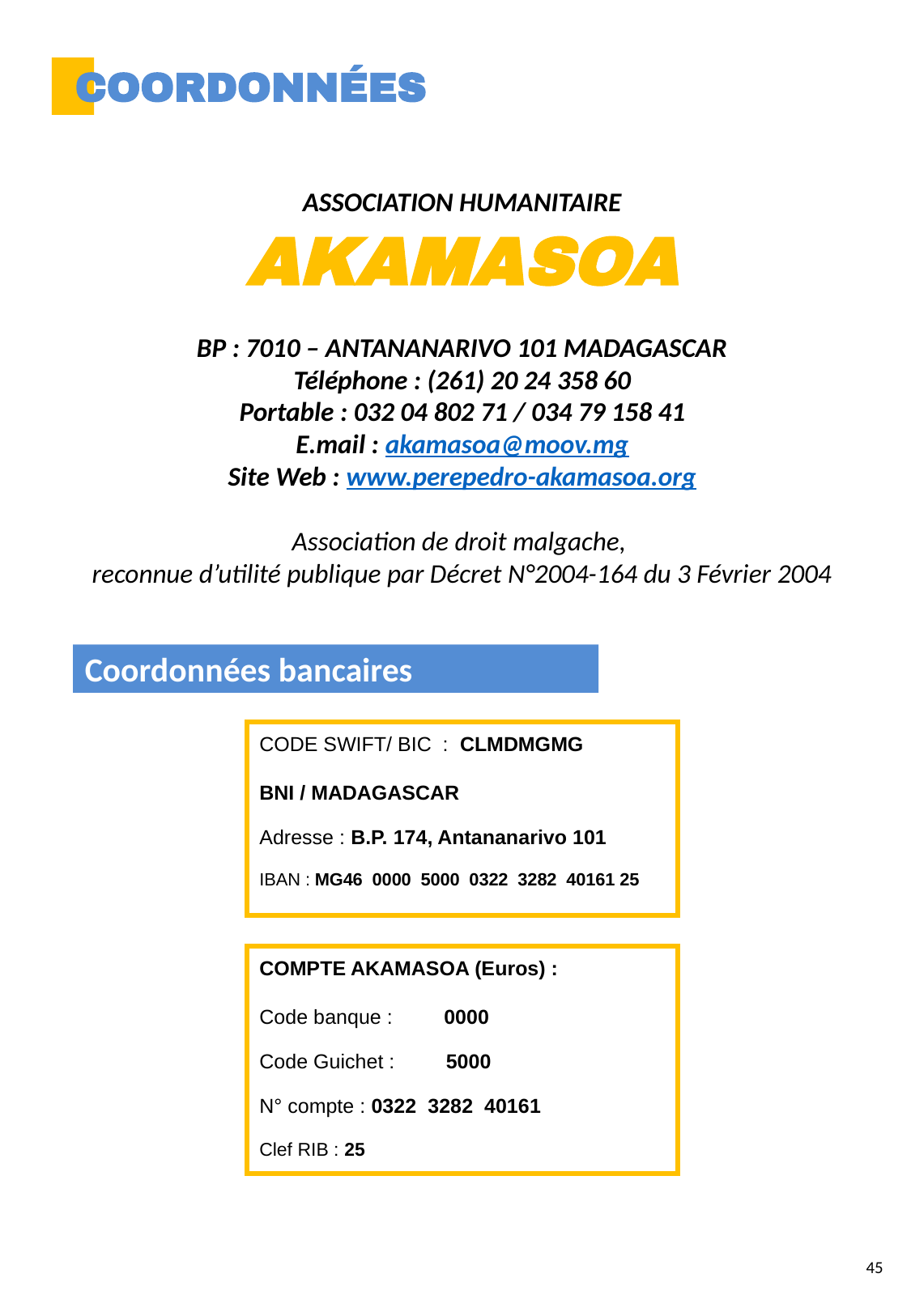

COORDONNÉES

ASSOCIATION HUMANITAIRE
AKAMASOA

BP : 7010 – ANTANANARIVO 101 MADAGASCAR
Téléphone : (261) 20 24 358 60
Portable : 032 04 802 71 / 034 79 158 41
E.mail : akamasoa@moov.mg
Site Web : www.perepedro-akamasoa.org

Association de droit malgache,
reconnue d’utilité publique par Décret N°2004-164 du 3 Février 2004
Coordonnées bancaires
CODE SWIFT/ BIC  :  CLMDMGMG
BNI / MADAGASCAR
Adresse : B.P. 174, Antananarivo 101
IBAN : MG46  0000  5000  0322  3282  40161 25
COMPTE AKAMASOA (Euros) :
Code banque :         0000
Code Guichet :         5000
N° compte : 0322  3282  40161
Clef RIB : 25
45